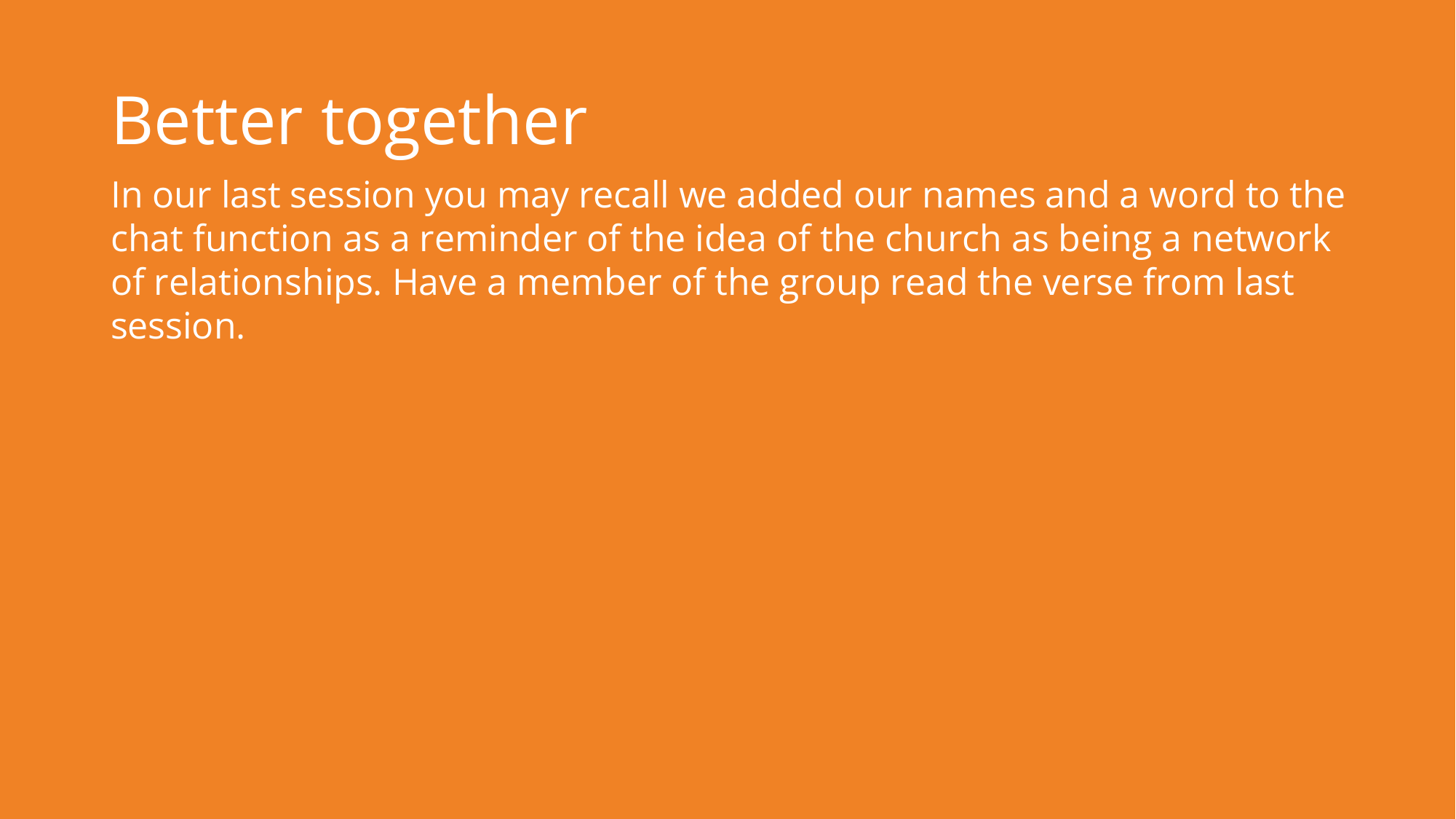

# Better together
In our last session you may recall we added our names and a word to the chat function as a reminder of the idea of the church as being a network of relationships. Have a member of the group read the verse from last session.